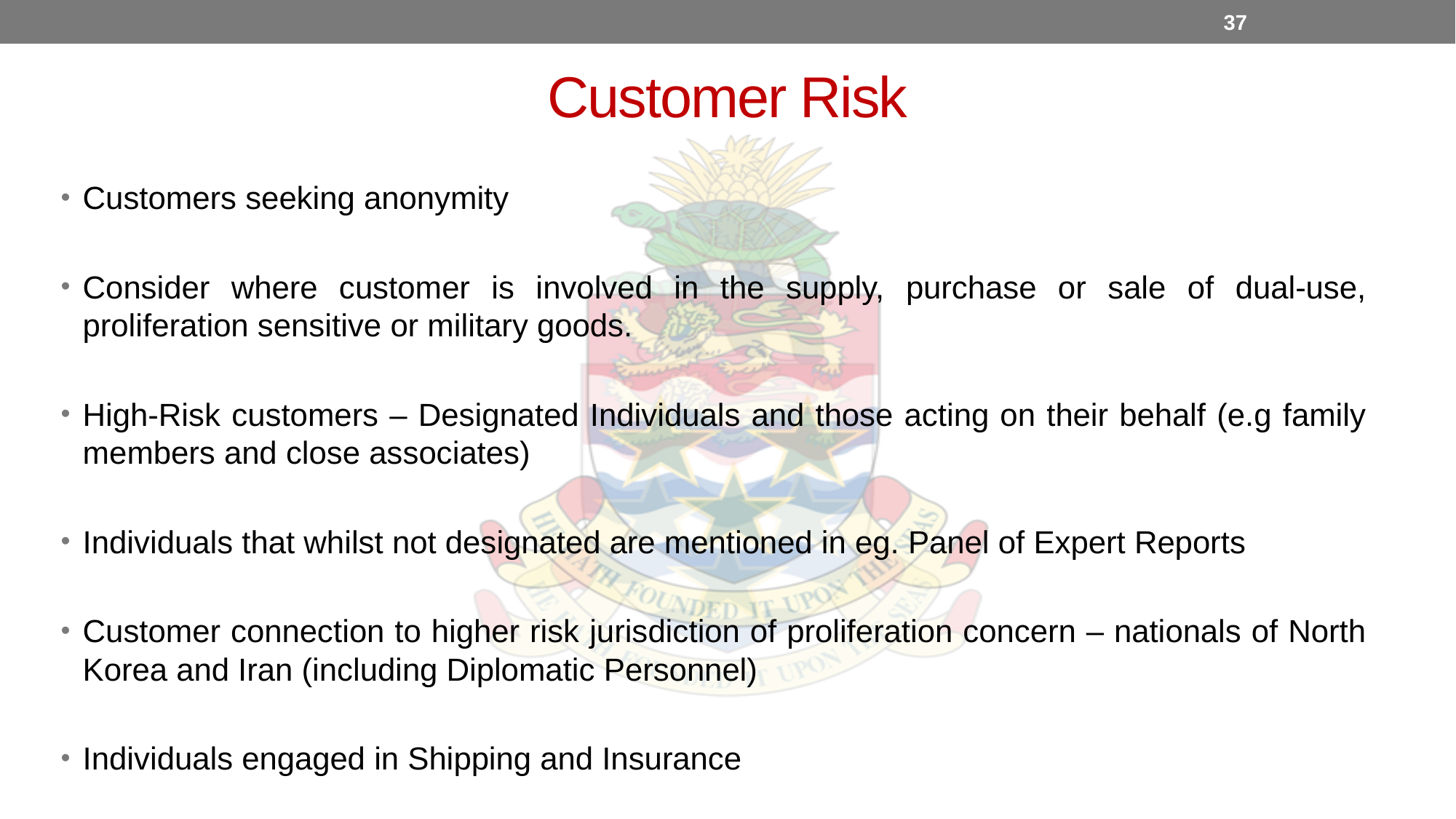

37
Customer Risk
Customers seeking anonymity

Consider where customer is involved in the supply, purchase or sale of dual-use, proliferation sensitive or military goods.

High-Risk customers – Designated Individuals and those acting on their behalf (e.g family members and close associates)

Individuals that whilst not designated are mentioned in eg. Panel of Expert Reports

Customer connection to higher risk jurisdiction of proliferation concern – nationals of North Korea and Iran (including Diplomatic Personnel)

Individuals engaged in Shipping and Insurance